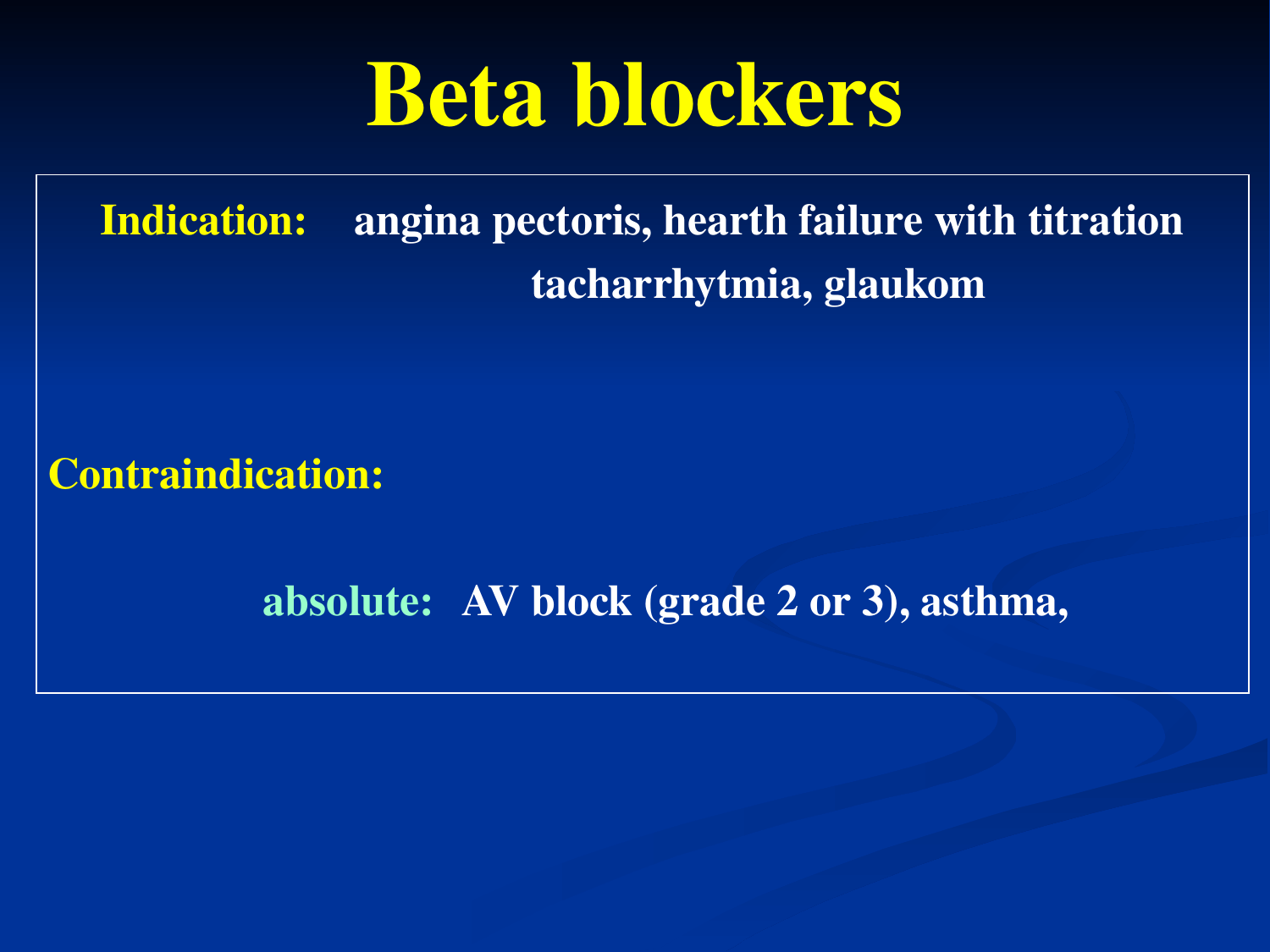

Beta blockers
Indication: 	angina pectoris, hearth failure with titration
                 	tacharrhytmia, glaukom

Contraindication:

     absolute: 	AV block (grade 2 or 3), asthma,